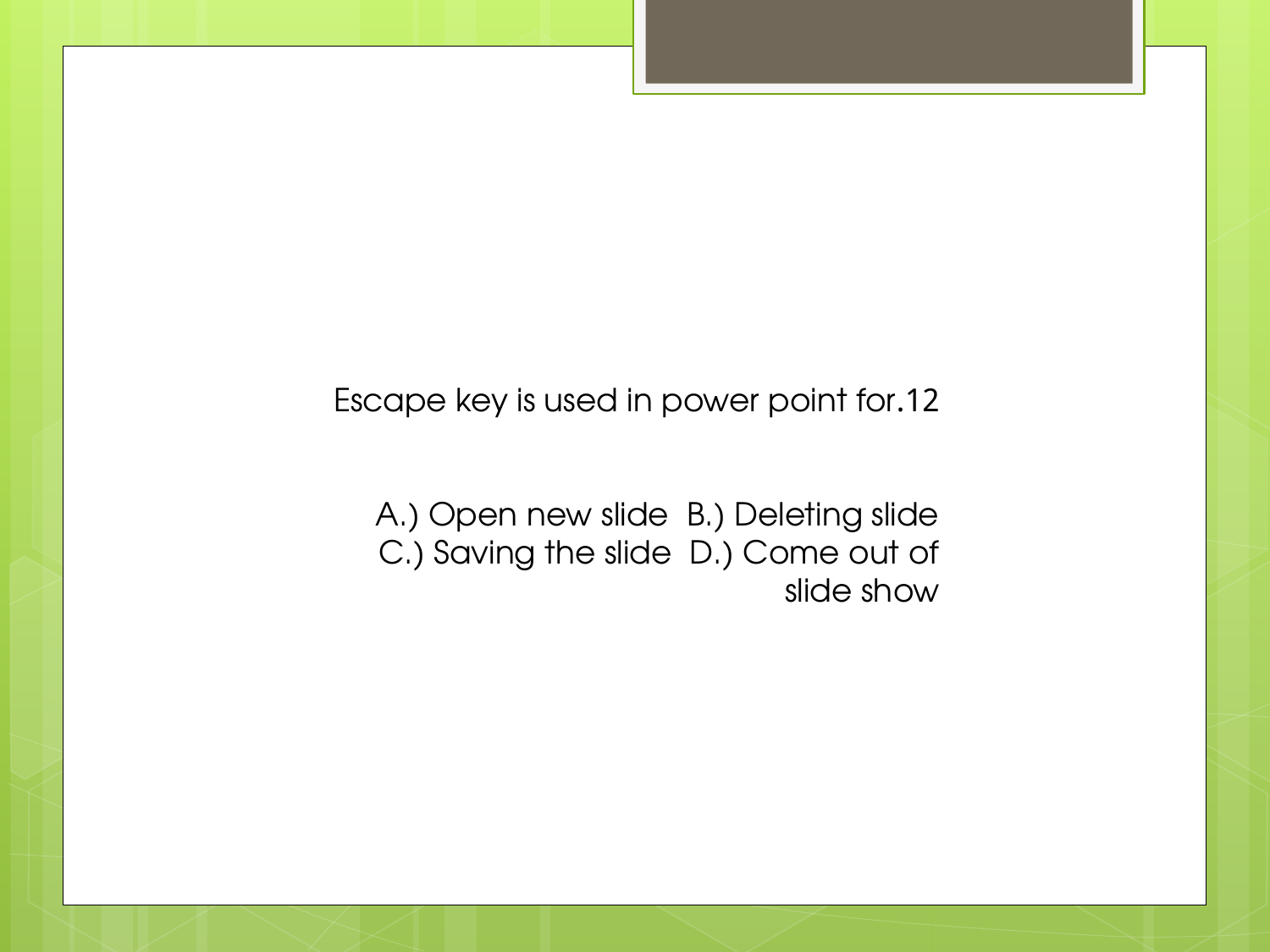

12.Escape key is used in power point for

A.) Open new slide  B.) Deleting slide
C.) Saving the slide  D.) Come out of slide show